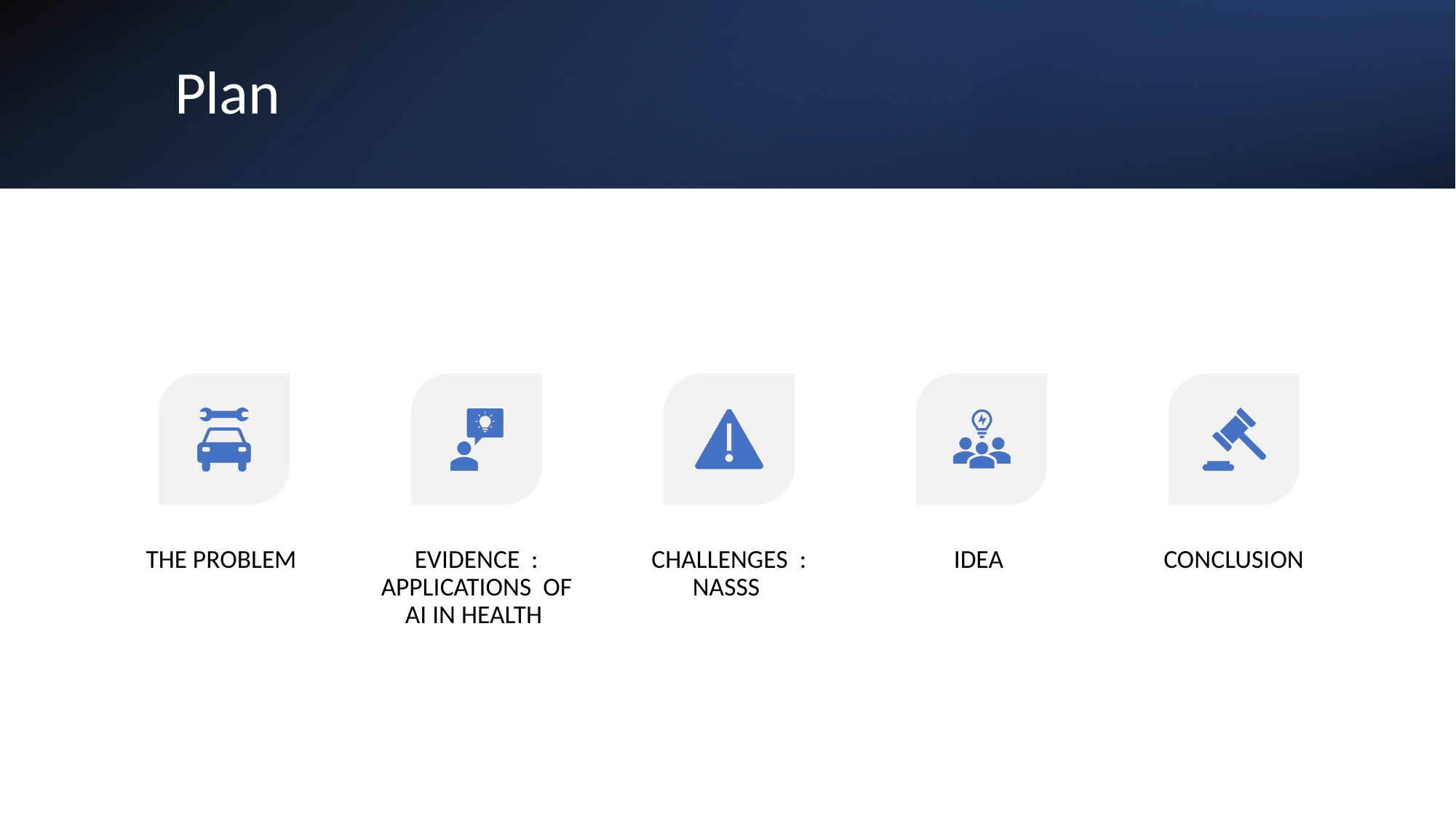

# Plan
The Problem
Evidence  : Applications  of AI in Health
Challenges  : NASSS
Idea
Conclusion